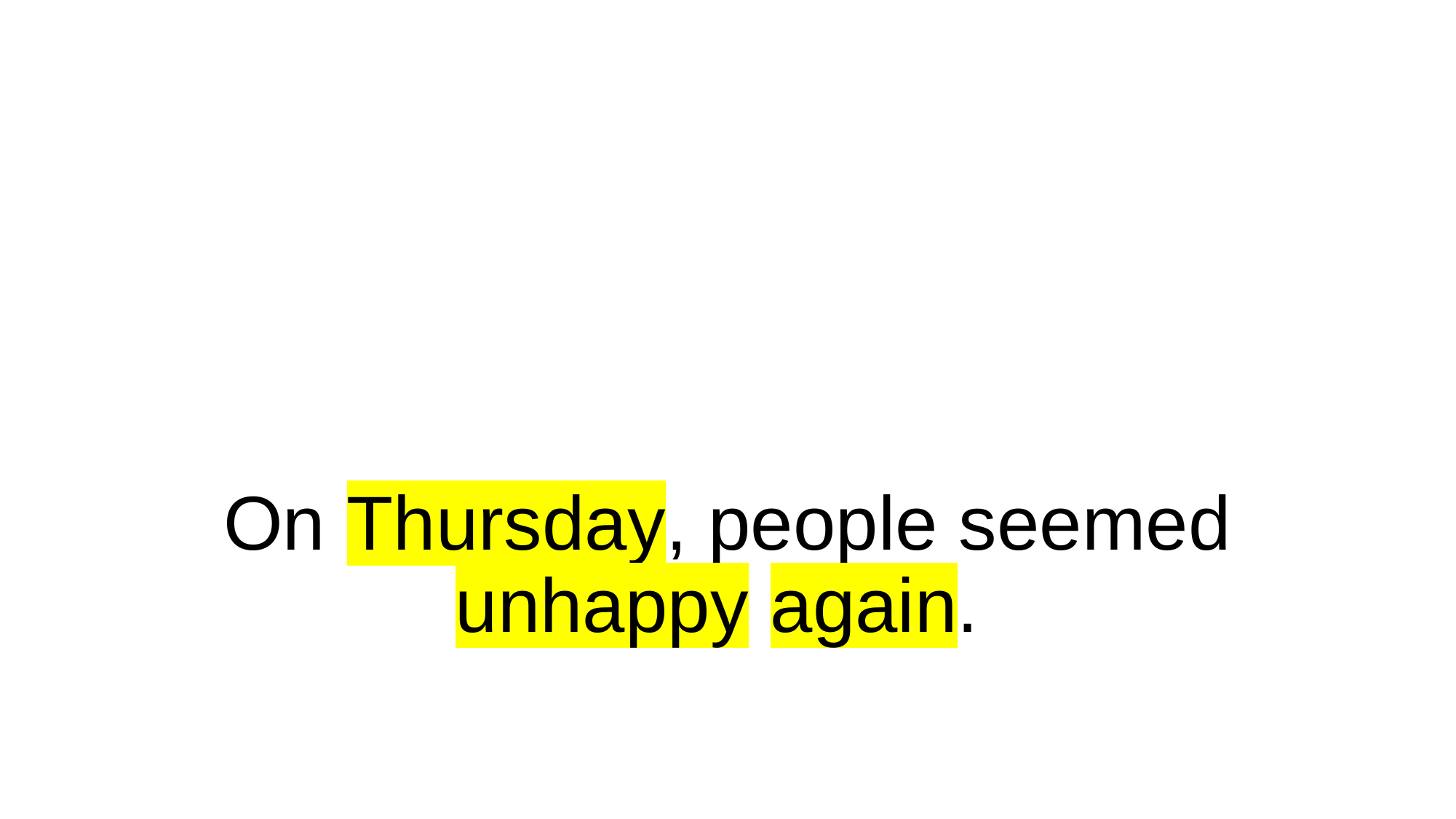

# On Thursday, people seemed unhappy again.